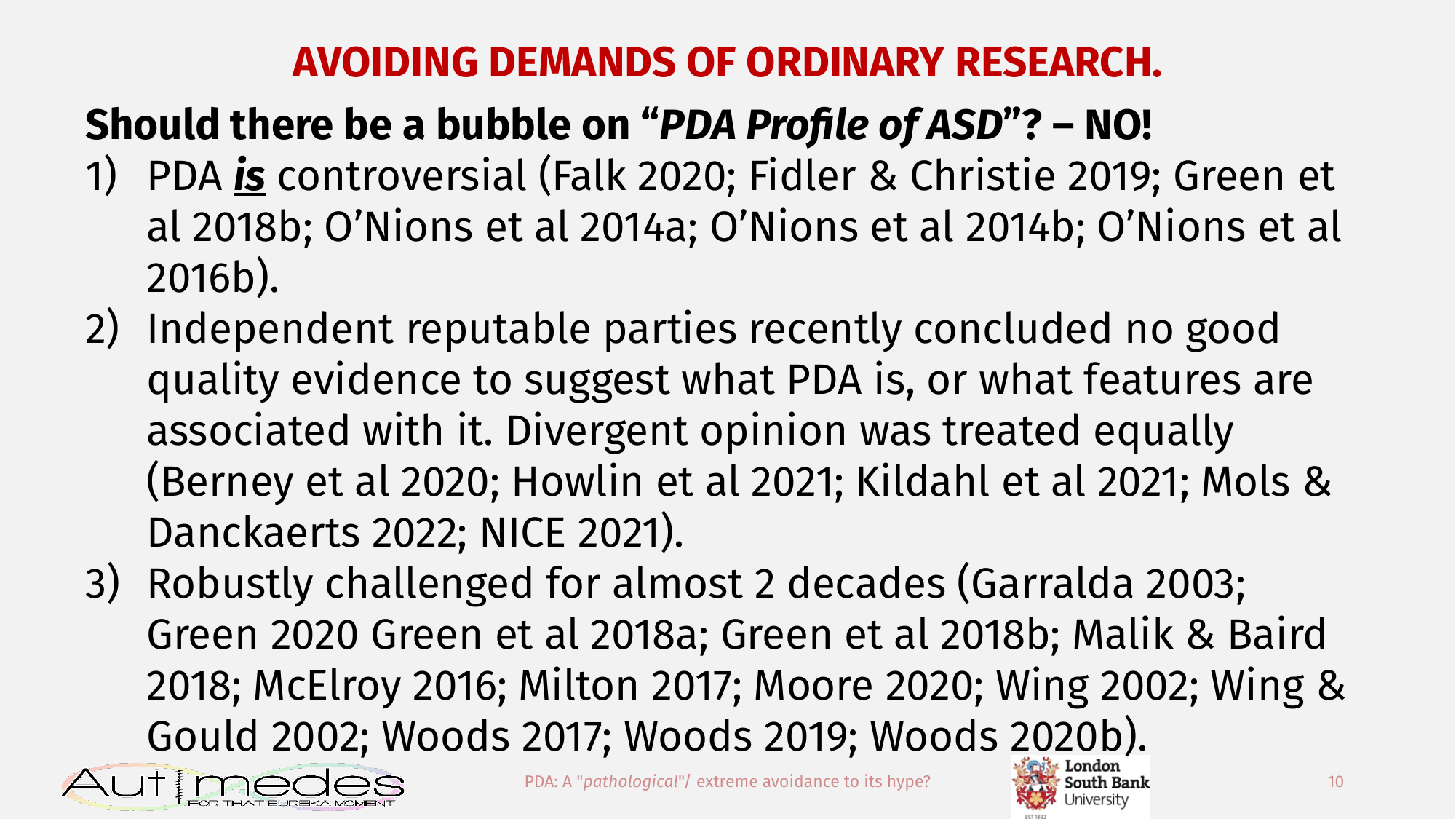

AVOIDING DEMANDS OF ORDINARY RESEARCH.
Should there be a bubble on “PDA Profile of ASD”? – NO!
PDA is controversial (Falk 2020; Fidler & Christie 2019; Green et al 2018b; O’Nions et al 2014a; O’Nions et al 2014b; O’Nions et al 2016b).
Independent reputable parties recently concluded no good quality evidence to suggest what PDA is, or what features are associated with it. Divergent opinion was treated equally (Berney et al 2020; Howlin et al 2021; Kildahl et al 2021; Mols & Danckaerts 2022; NICE 2021).
Robustly challenged for almost 2 decades (Garralda 2003; Green 2020 Green et al 2018a; Green et al 2018b; Malik & Baird 2018; McElroy 2016; Milton 2017; Moore 2020; Wing 2002; Wing & Gould 2002; Woods 2017; Woods 2019; Woods 2020b).
PDA: A "pathological"/ extreme avoidance to its hype?
10